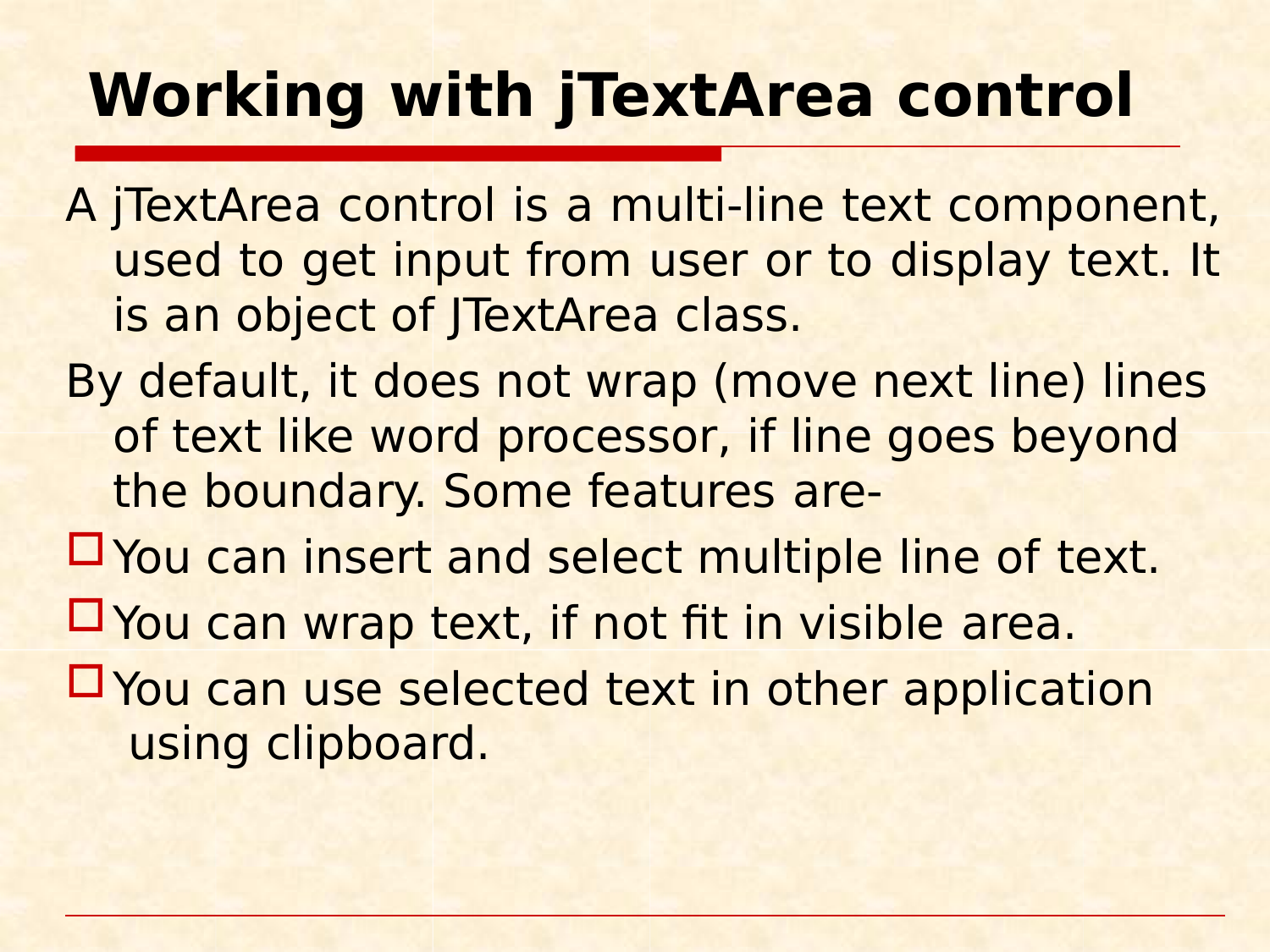

# Working with jTextArea control

A jTextArea control is a multi-line text component,  used to get input from user or to display text. It  is an object of JTextArea class.
By default, it does not wrap (move next line) lines  of text like word processor, if line goes beyond  the boundary. Some features are-
You can insert and select multiple line of text.
You can wrap text, if not fit in visible area.
You can use selected text in other application  using clipboard.